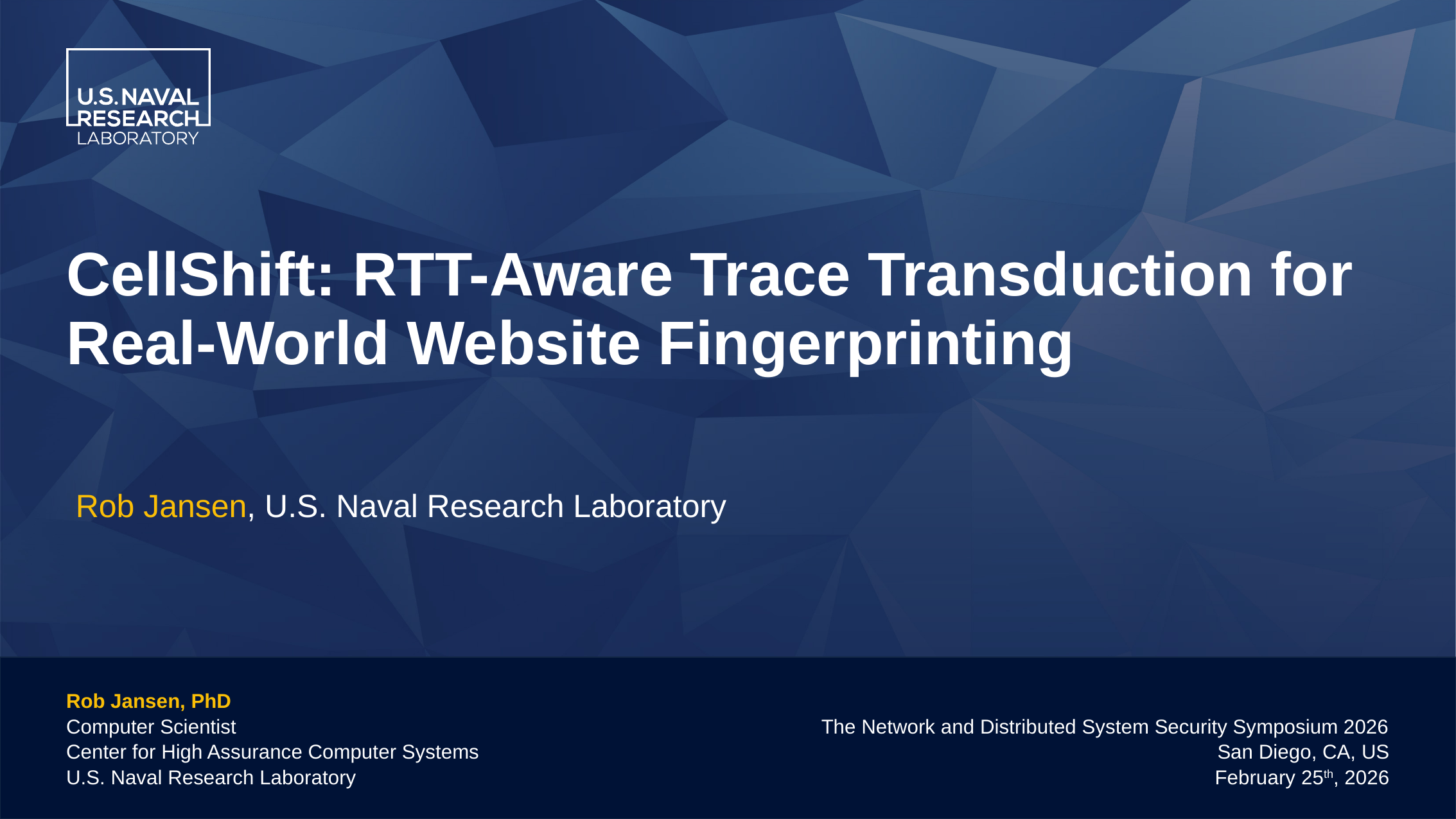

# CellShift: RTT-Aware Trace Transduction for Real-World Website Fingerprinting
Rob Jansen, U.S. Naval Research Laboratory
Rob Jansen, PhD
Computer Scientist
Center for High Assurance Computer Systems
U.S. Naval Research Laboratory
The Network and Distributed System Security Symposium 2026
San Diego, CA, US
February 25th, 2026